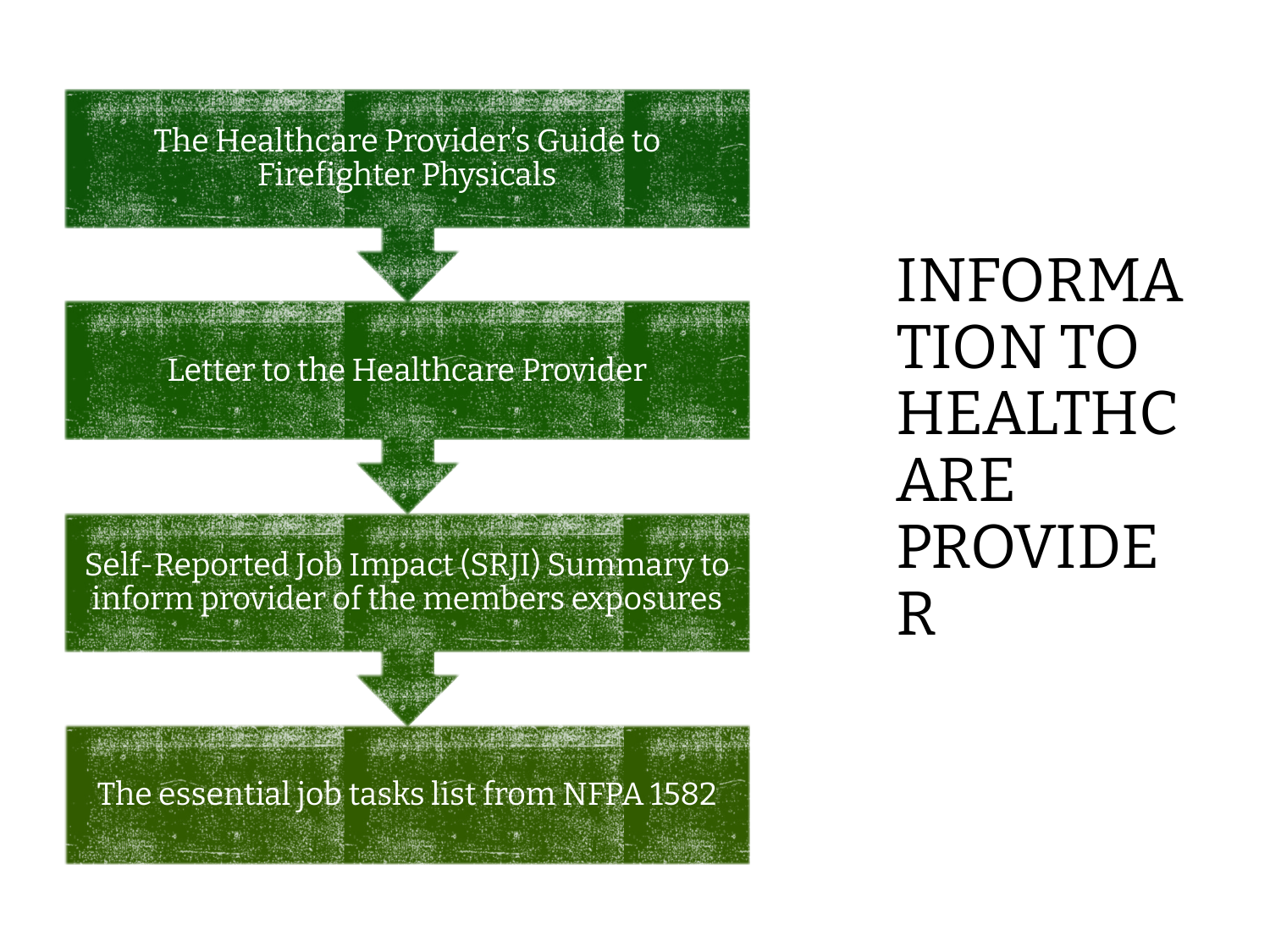

The essential job tasks list from NFPA 1582
Self-Reported Job Impact (SRJI) Summary to inform provider of the members exposures
Letter to the Healthcare Provider
The Healthcare Provider’s Guide to Firefighter Physicals
# Information to Healthcare provider